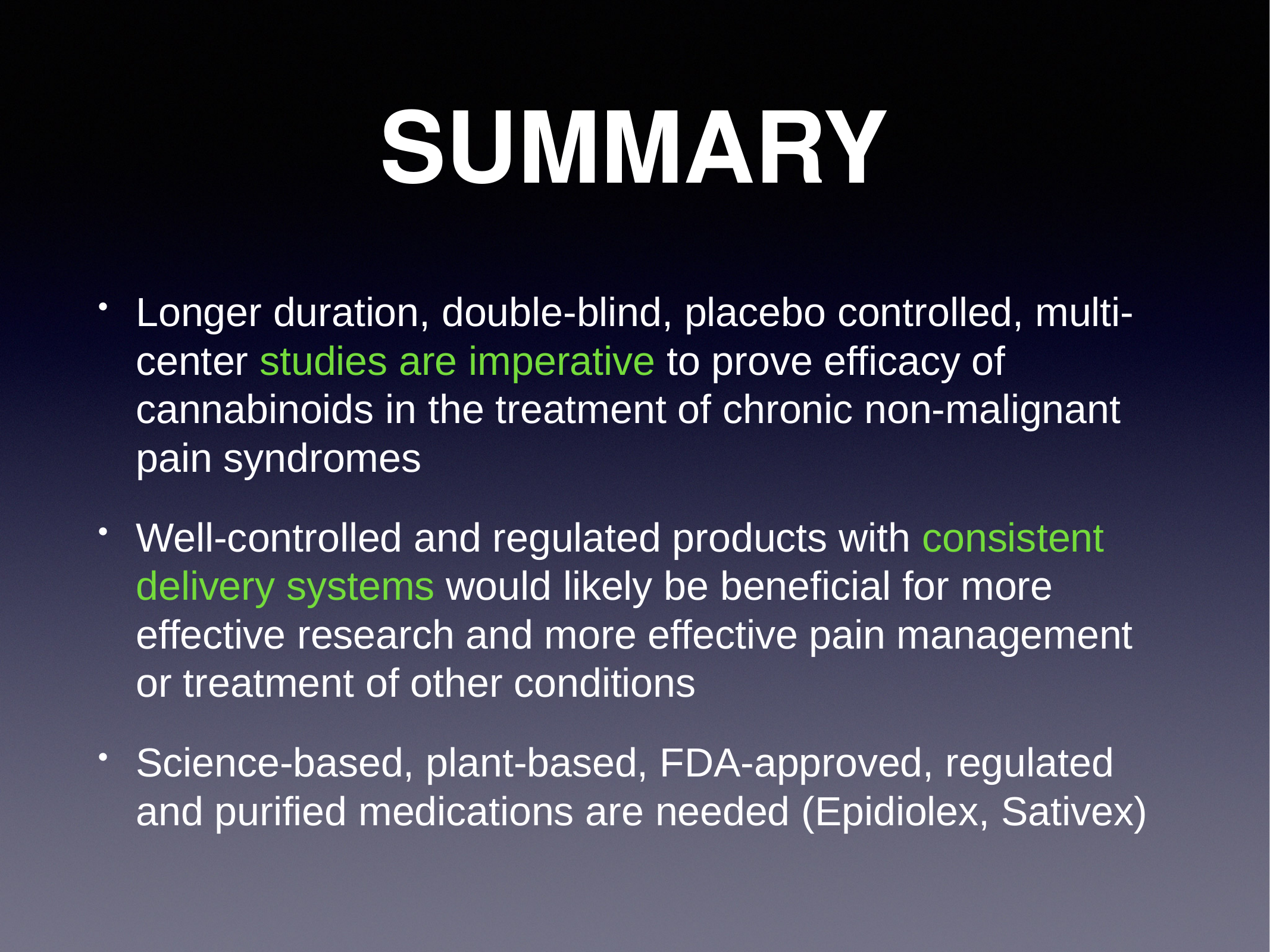

# SUMMARY
Longer duration, double-blind, placebo controlled, multi-center studies are imperative to prove efficacy of cannabinoids in the treatment of chronic non-malignant pain syndromes
Well-controlled and regulated products with consistent delivery systems would likely be beneficial for more effective research and more effective pain management or treatment of other conditions
Science-based, plant-based, FDA-approved, regulated and purified medications are needed (Epidiolex, Sativex)